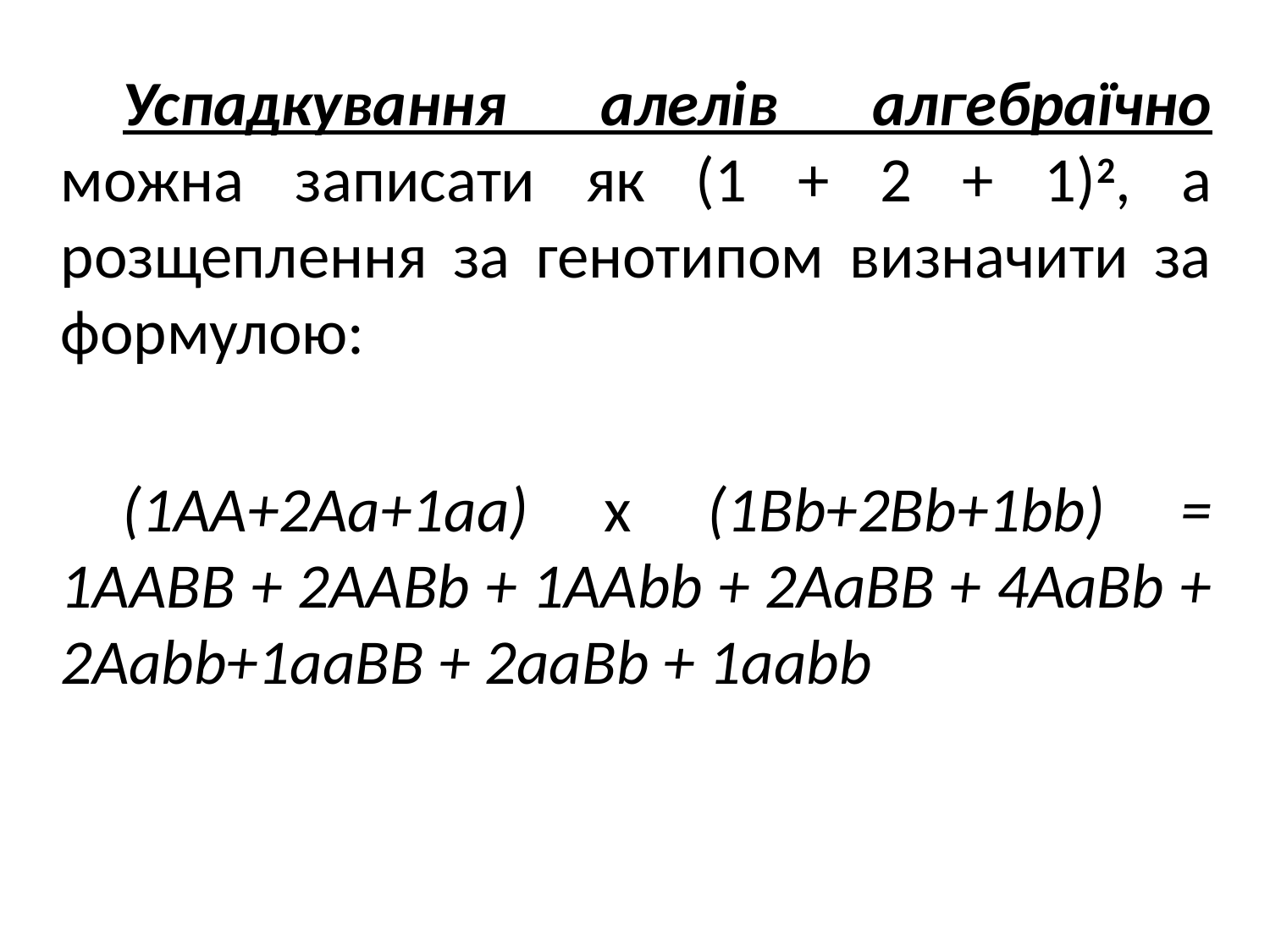

Успадкування алелів алгебраїчно можна записати як (1 + 2 + 1)2, а розщеплення за генотипом визначити за формулою:

(1AA+2Aa+1aa) х (1Bb+2Bb+1bb) = 1ААВВ + 2ААВb + 1ААbb + 2АаВВ + 4АаВb + 2Ааbb+1aaBB + 2aaBb + 1aabb